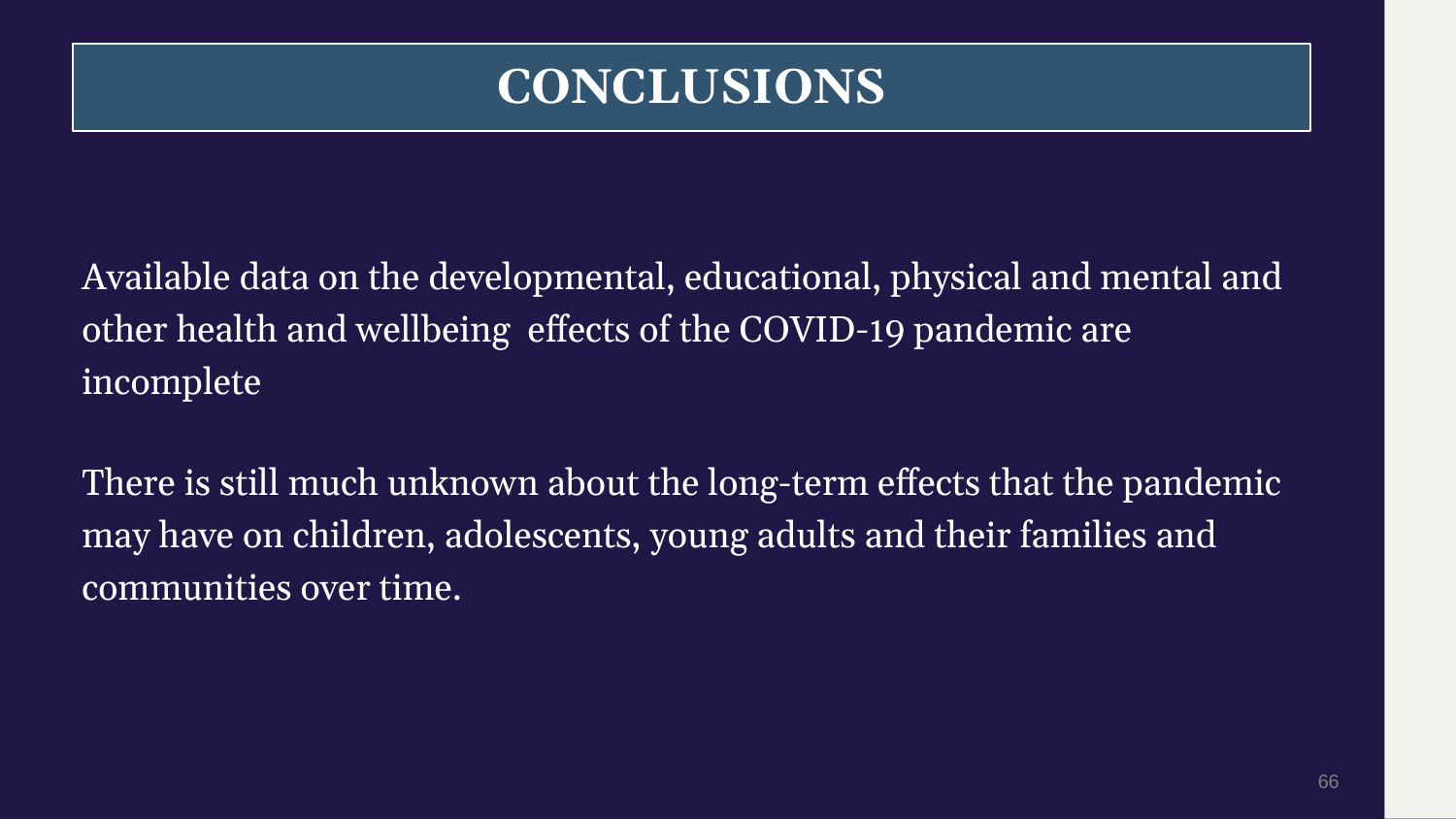

# CONCLUSIONS
Available data on the developmental, educational, physical and mental and other health and wellbeing  effects of the COVID-19 pandemic are incomplete
There is still much unknown about the long-term effects that the pandemic may have on children, adolescents, young adults and their families and communities over time.

66